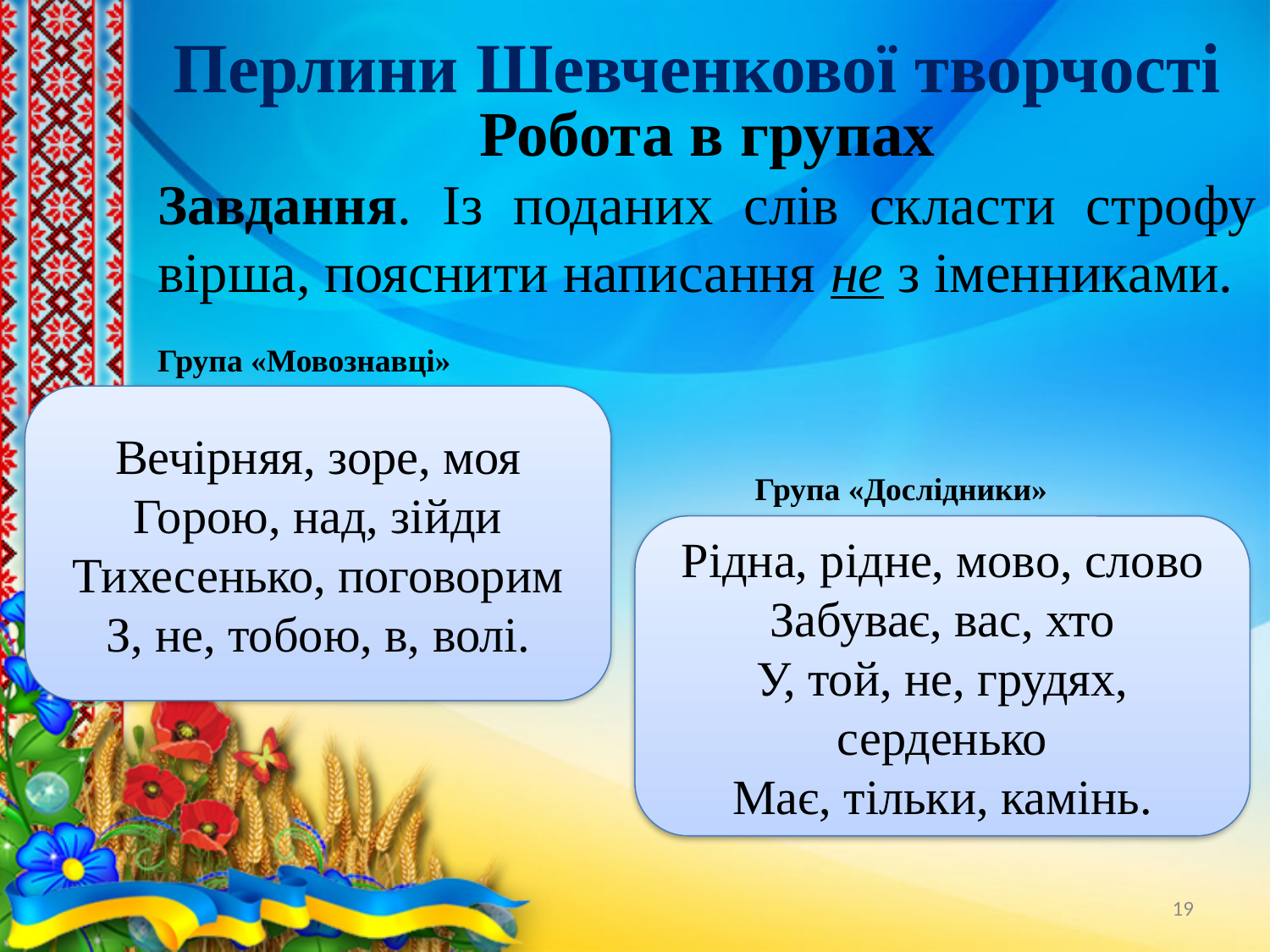

Перлини Шевченкової творчості
Робота в групах
Завдання. Із поданих слів скласти строфу вірша, пояснити написання не з іменниками.
Група «Мовознавці»
Вечірняя, зоре, моя
Горою, над, зійди
Тихесенько, поговорим
З, не, тобою, в, волі.
Група «Дослідники»
Рідна, рідне, мово, слово
Забуває, вас, хто
У, той, не, грудях, серденько
Має, тільки, камінь.
19